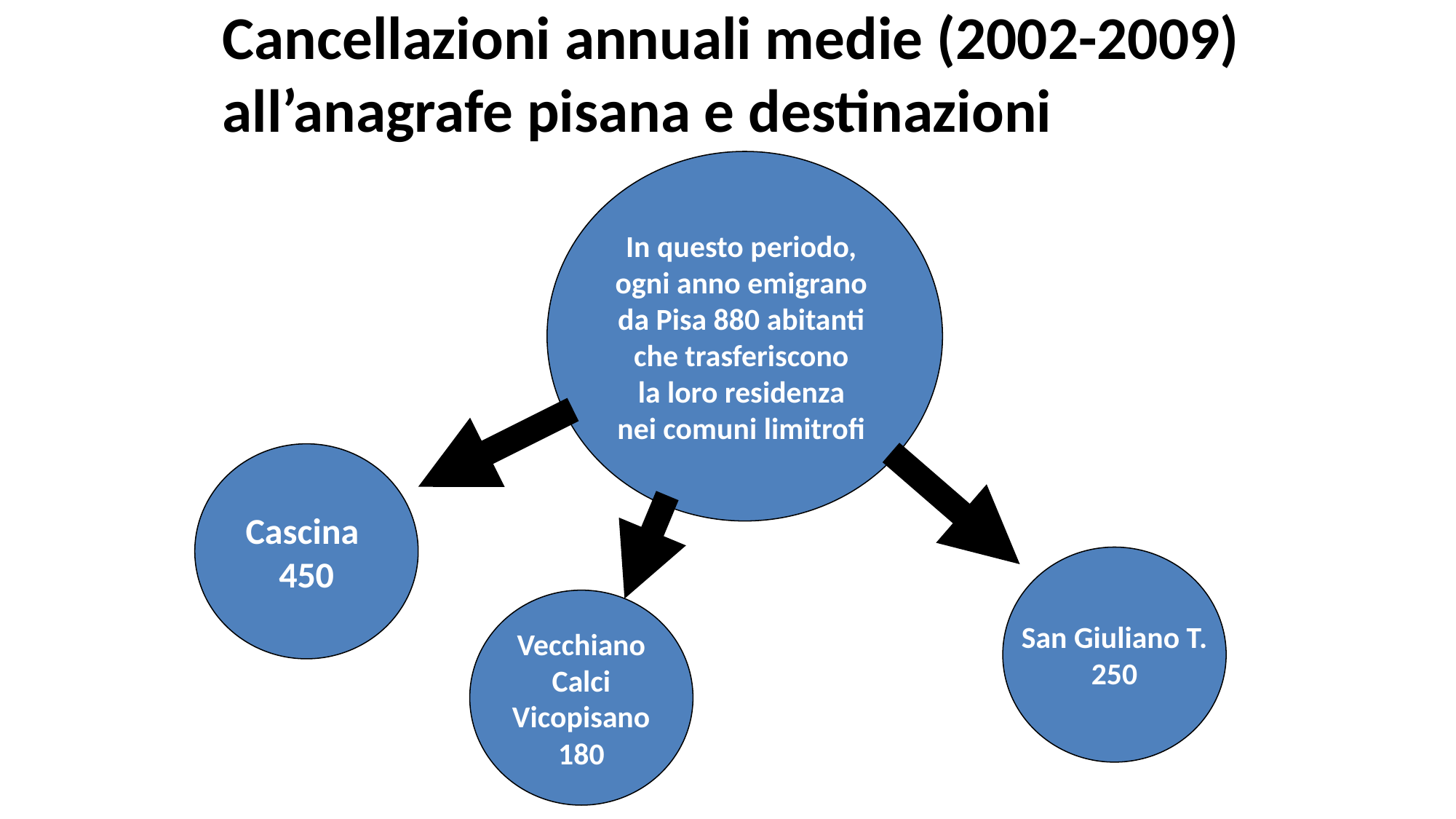

Cancellazioni annuali medie (2002-2009) all’anagrafe pisana e destinazioni
In questo periodo,
ogni anno emigrano
da Pisa 880 abitanti
che trasferiscono
la loro residenza
nei comuni limitrofi

Cascina
450

San Giuliano T.
250
Vecchiano
Calci
Vicopisano
180